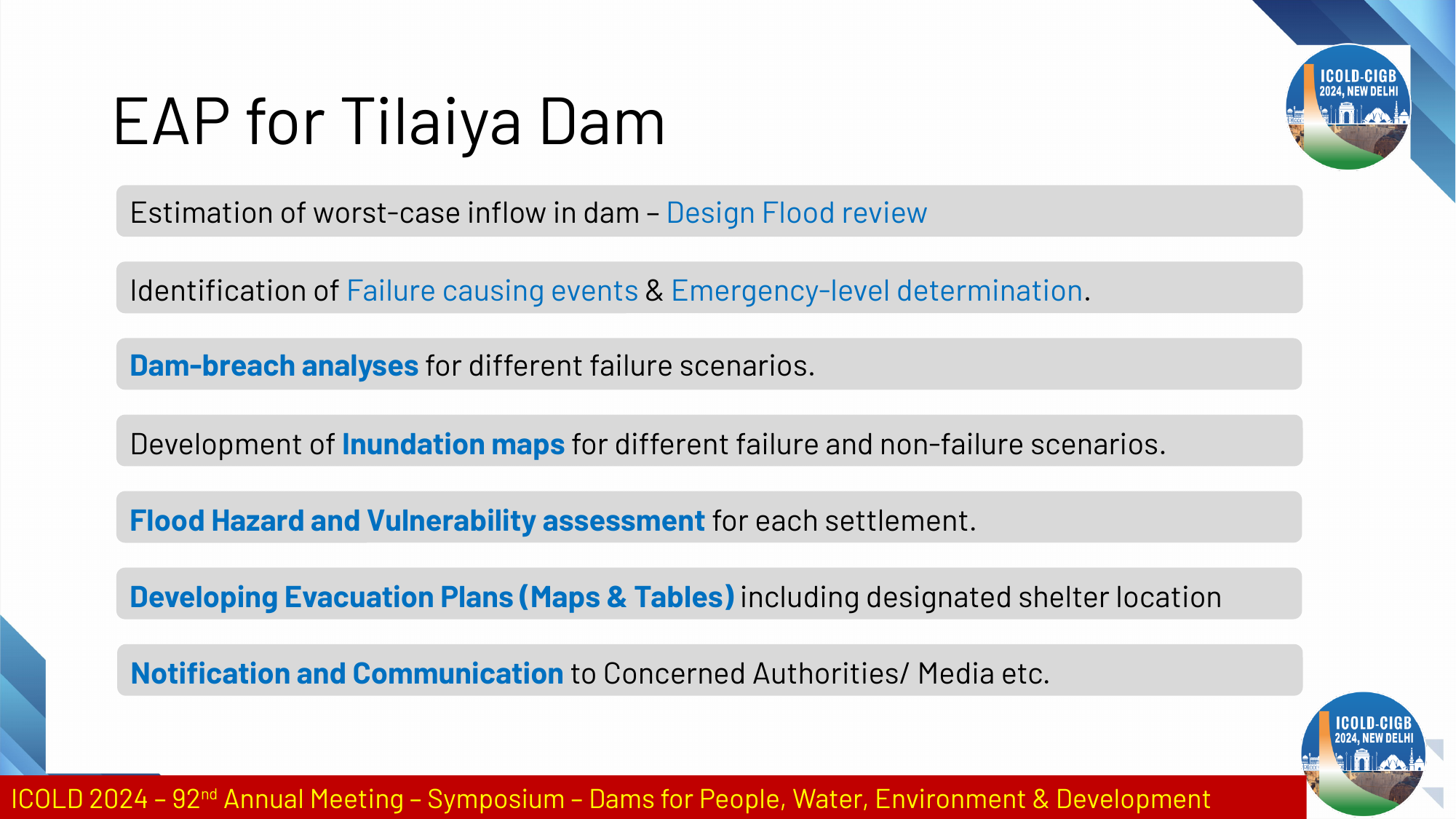

# EAP for Tilaiya Dam
Estimation of worst-case inflow in dam – Design Flood review
Identification of Failure causing events & Emergency-level determination.
Dam-breach analyses for different failure scenarios.
Development of Inundation maps for different failure and non-failure scenarios.
Flood Hazard and Vulnerability assessment for each settlement.
Developing Evacuation Plans (Maps & Tables) including designated shelter location
Notification and Communication to Concerned Authorities/ Media etc.